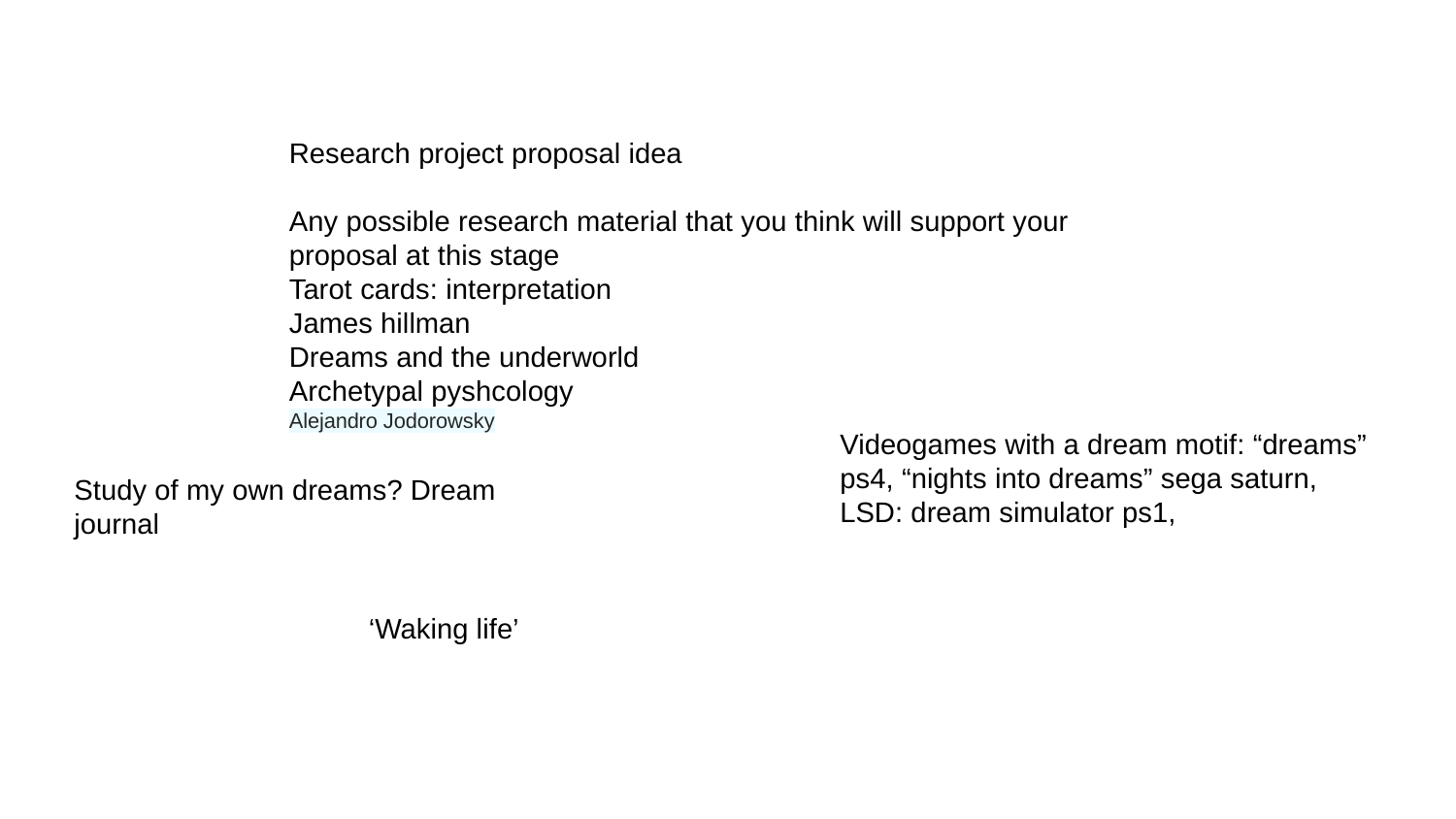

Research project proposal idea

Any possible research material that you think will support your proposal at this stage
Tarot cards: interpretation
James hillman
Dreams and the underworld
Archetypal pyshcology
Alejandro Jodorowsky

Videogames with a dream motif: “dreams” ps4, “nights into dreams” sega saturn, LSD: dream simulator ps1,
Study of my own dreams? Dream journal
‘Waking life’